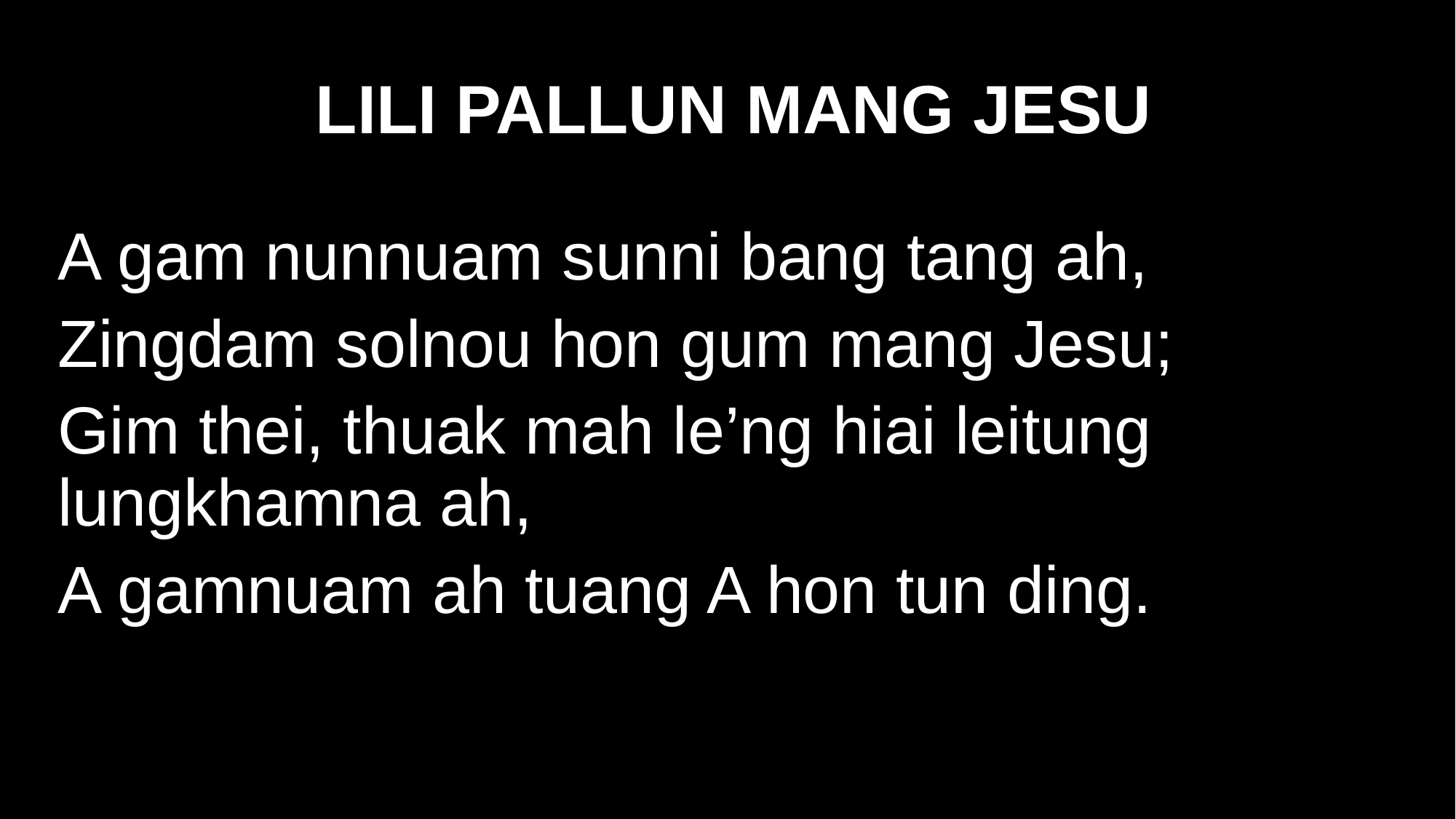

LILI PALLUN MANG JESU
A gam nunnuam sunni bang tang ah,
Zingdam solnou hon gum mang Jesu;
Gim thei, thuak mah le’ng hiai leitung lungkhamna ah,
A gamnuam ah tuang A hon tun ding.